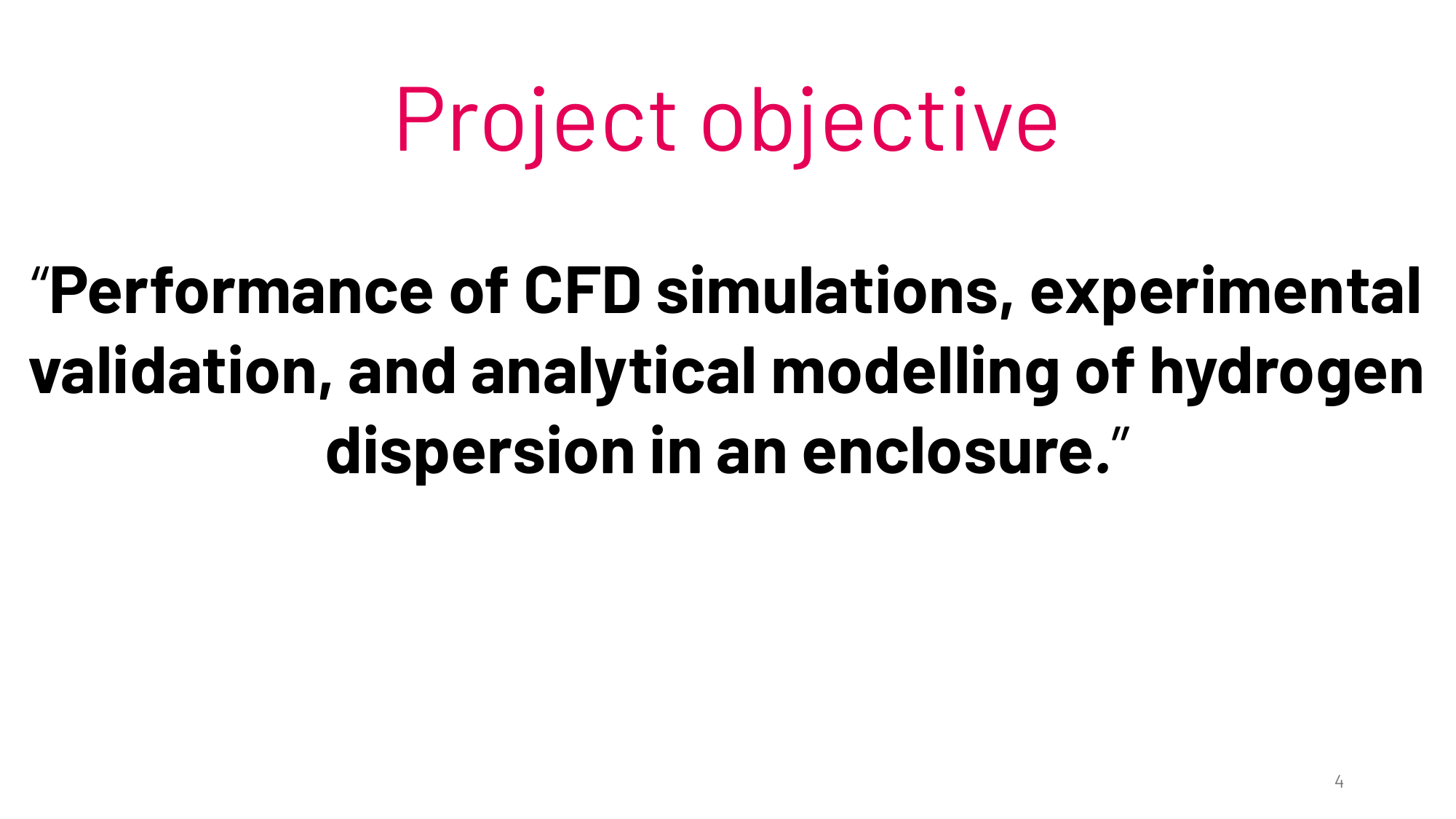

# Project objective
“Performance of CFD simulations, experimental validation, and analytical modelling of hydrogen dispersion in an enclosure.”
4